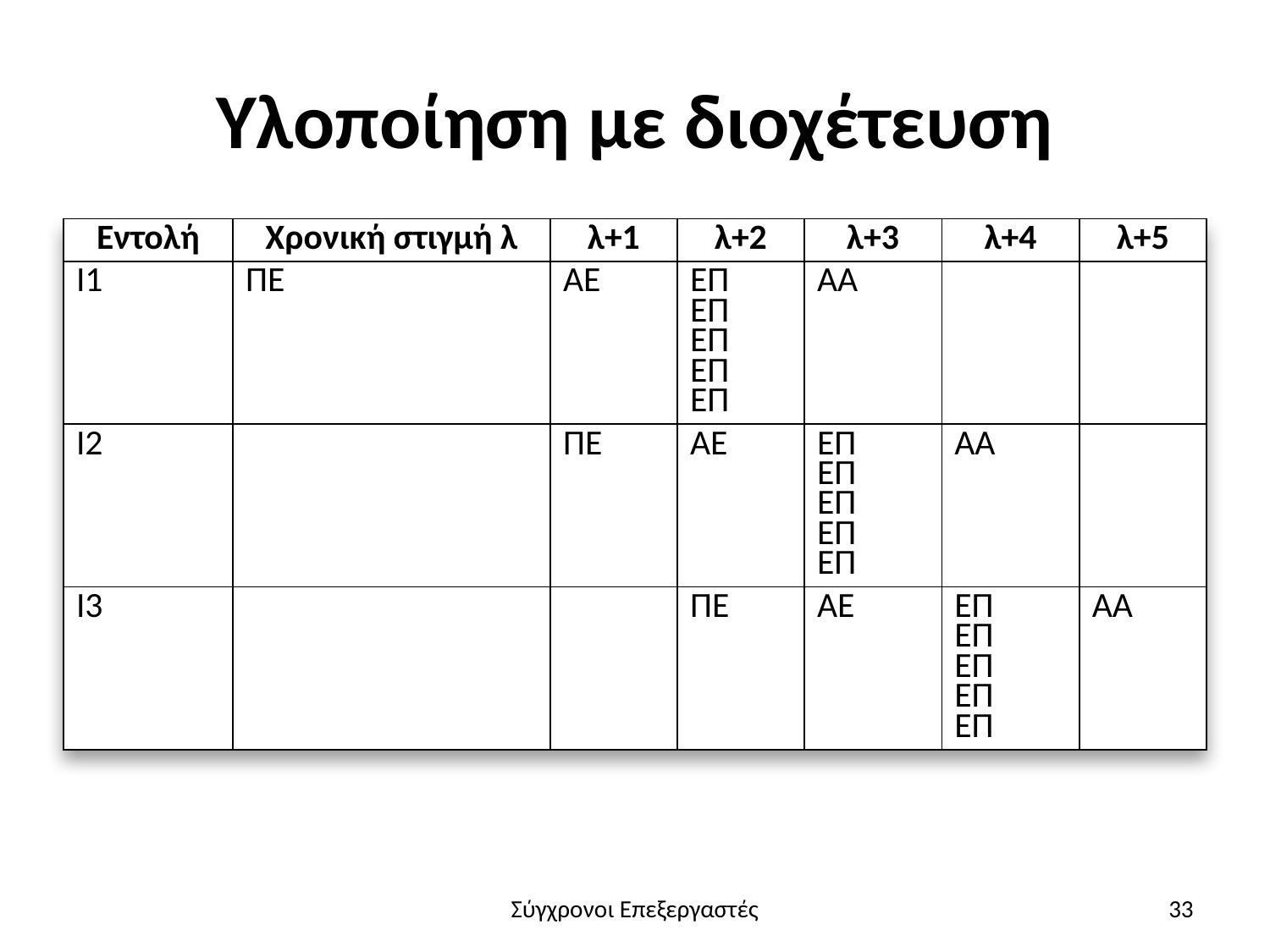

# Υλοποίηση με διοχέτευση
| Εντολή | Χρονική στιγμή λ | λ+1 | λ+2 | λ+3 | λ+4 | λ+5 |
| --- | --- | --- | --- | --- | --- | --- |
| Ι1 | ΠΕ | ΑΕ | ΕΠ ΕΠ ΕΠ ΕΠ ΕΠ | ΑΑ |  |  |
| Ι2 |  | ΠΕ | ΑΕ | ΕΠ ΕΠ ΕΠ ΕΠ ΕΠ | ΑΑ |  |
| Ι3 |  |  | ΠΕ | ΑΕ | ΕΠ ΕΠ ΕΠ ΕΠ ΕΠ | ΑΑ |
Σύγχρονοι Επεξεργαστές
33